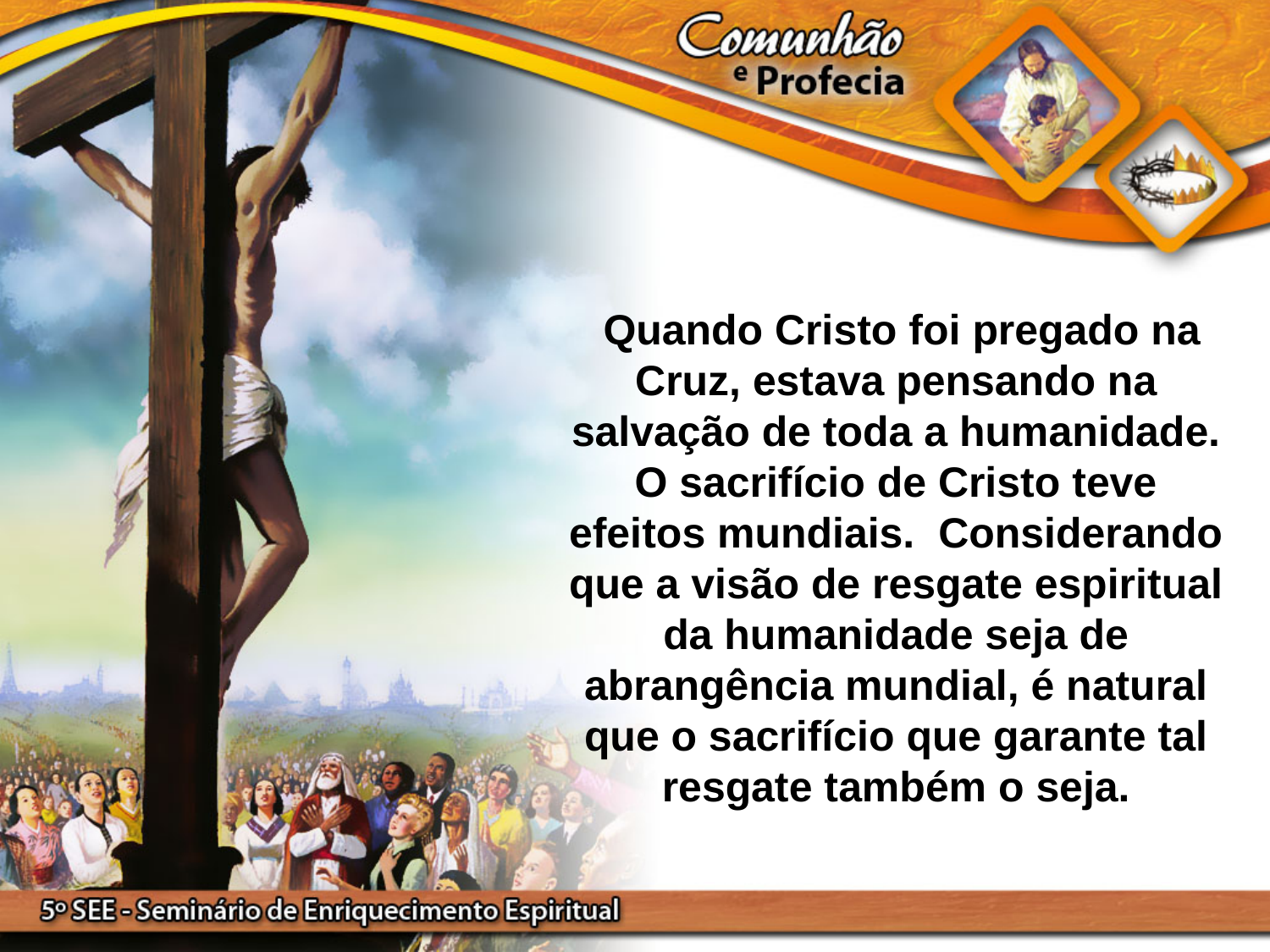

Quando Cristo foi pregado na Cruz, estava pensando na salvação de toda a humanidade. O sacrifício de Cristo teve efeitos mundiais.  Considerando que a visão de resgate espiritual da humanidade seja de abrangência mundial, é natural que o sacrifício que garante tal resgate também o seja.